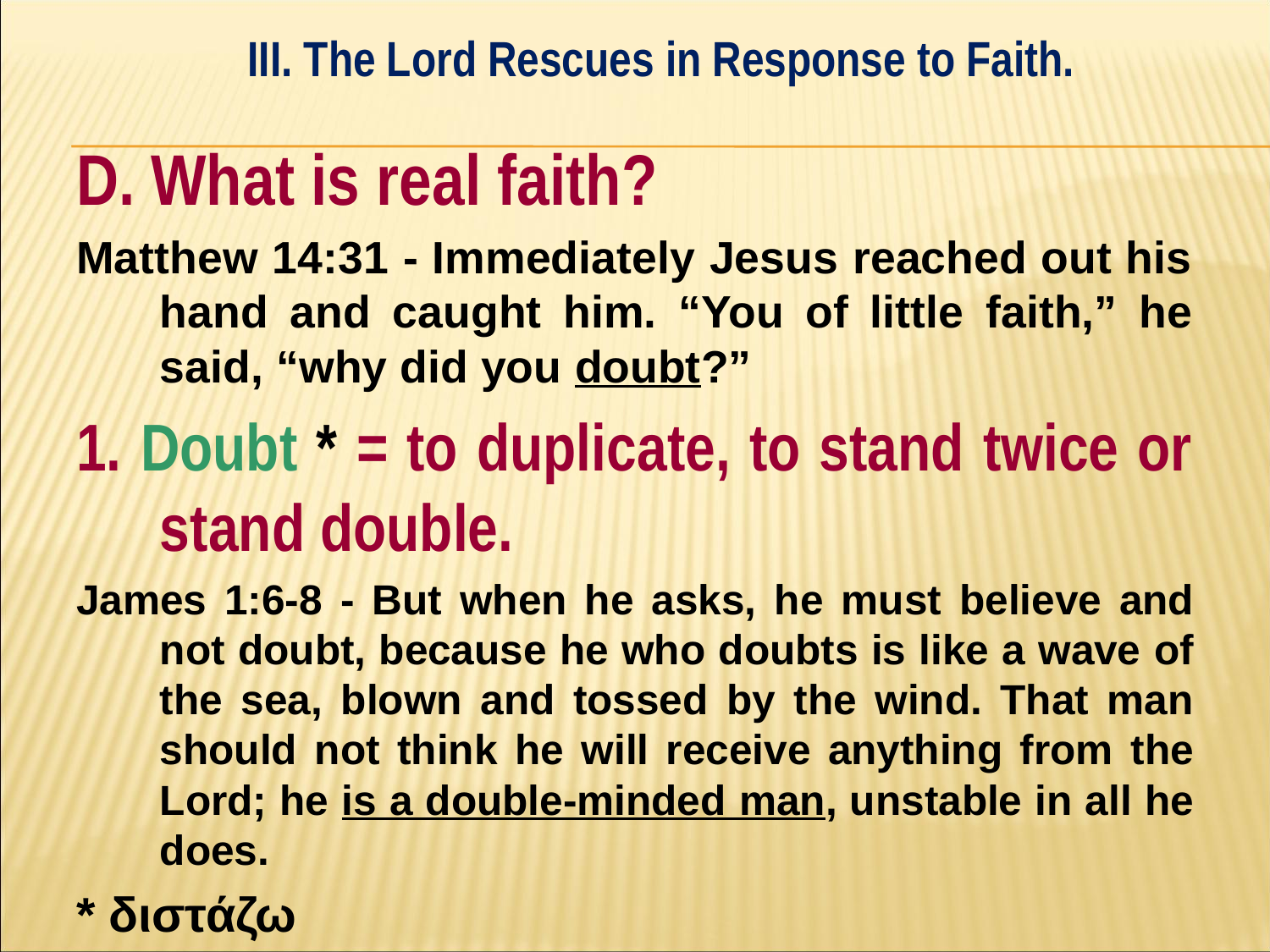

III. The Lord Rescues in Response to Faith.
D. What is real faith?
Matthew 14:31 - Immediately Jesus reached out his hand and caught him. “You of little faith,” he said, “why did you doubt?”
1. Doubt * = to duplicate, to stand twice or stand double.
James 1:6-8 - But when he asks, he must believe and not doubt, because he who doubts is like a wave of the sea, blown and tossed by the wind. That man should not think he will receive anything from the Lord; he is a double-minded man, unstable in all he does.
* διστάζω
#